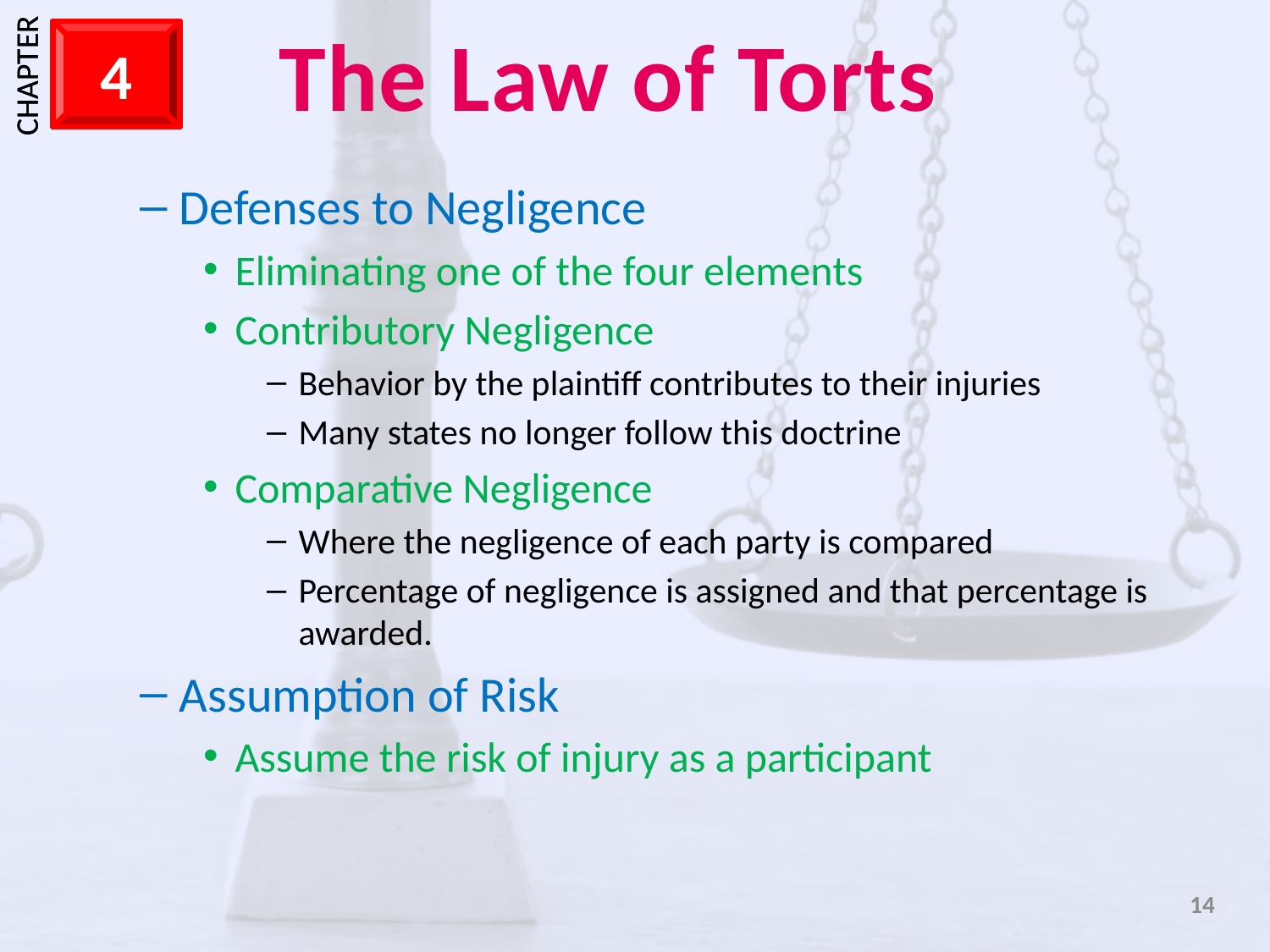

Defenses to Negligence
Eliminating one of the four elements
Contributory Negligence
Behavior by the plaintiff contributes to their injuries
Many states no longer follow this doctrine
Comparative Negligence
Where the negligence of each party is compared
Percentage of negligence is assigned and that percentage is awarded.
Assumption of Risk
Assume the risk of injury as a participant
14